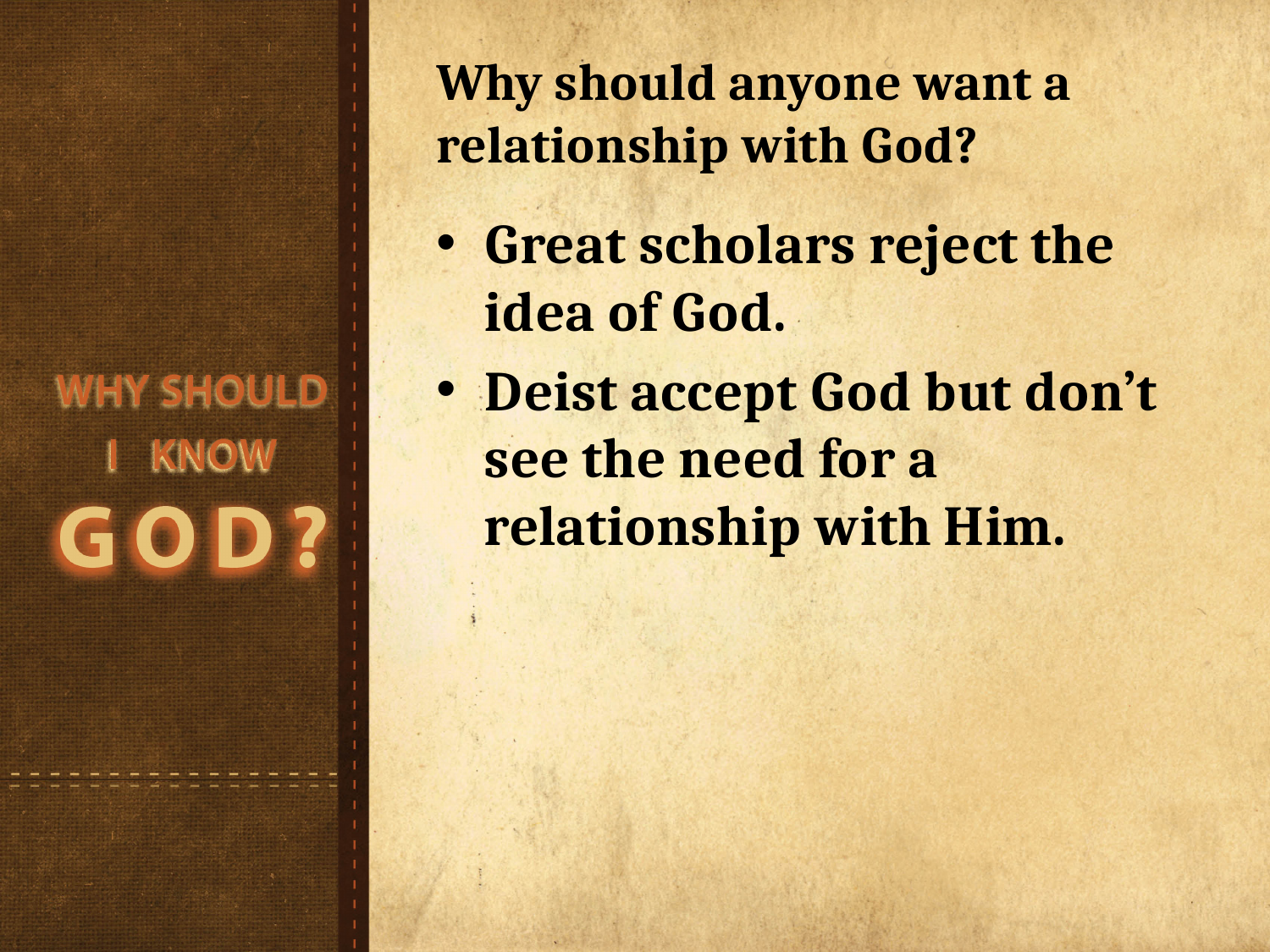

# Why should anyone want a relationship with God?
Great scholars reject the idea of God.
Deist accept God but don’t see the need for a relationship with Him.